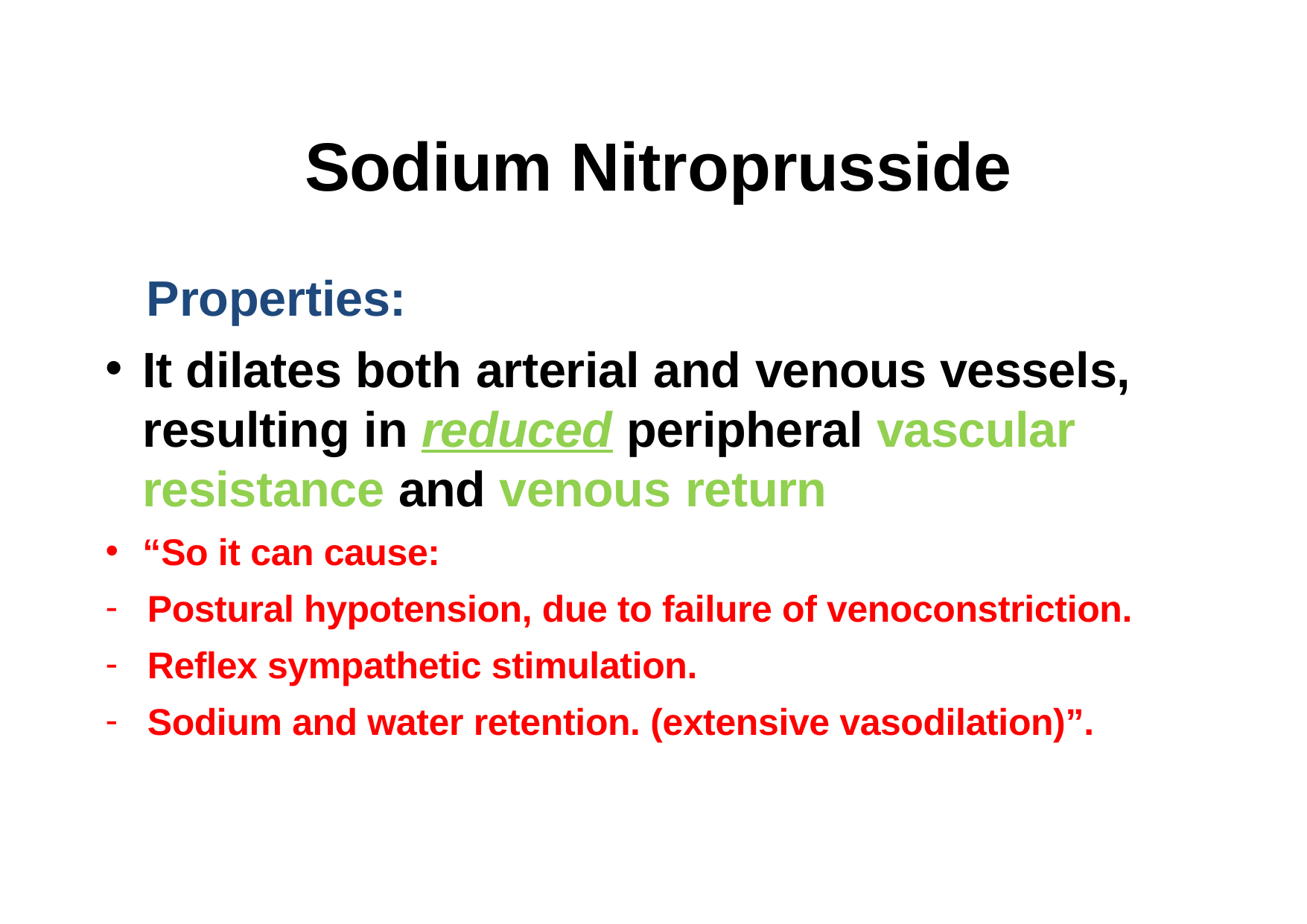

# Sodium Nitroprusside

   Properties:
It dilates both arterial and venous vessels, resulting in reduced peripheral vascular resistance and venous return
“So it can cause:
Postural hypotension, due to failure of venoconstriction.
Reflex sympathetic stimulation.
Sodium and water retention. (extensive vasodilation)”.